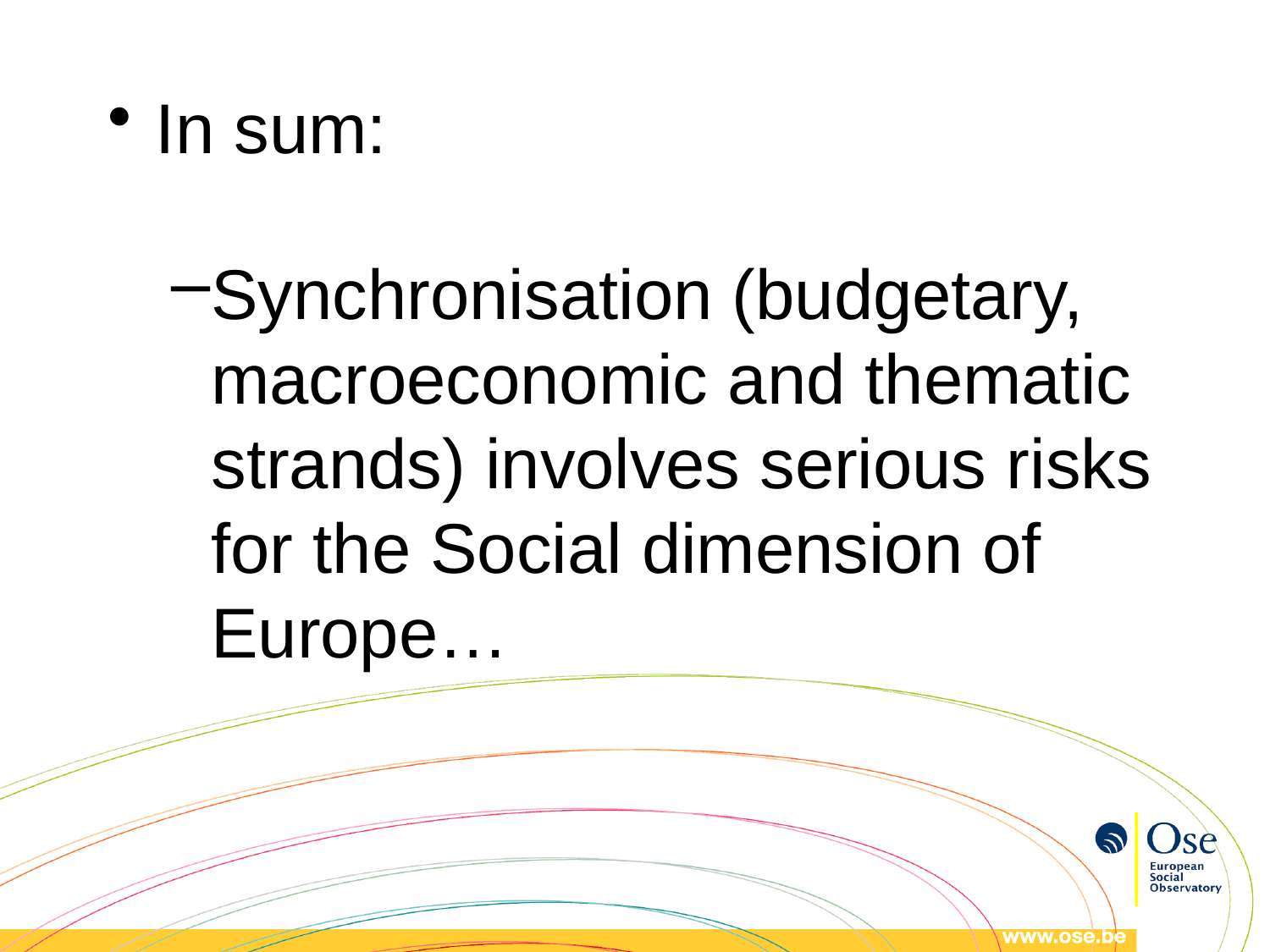

In sum:

Synchronisation (budgetary, macroeconomic and thematic strands) involves serious risks for the Social dimension of Europe…